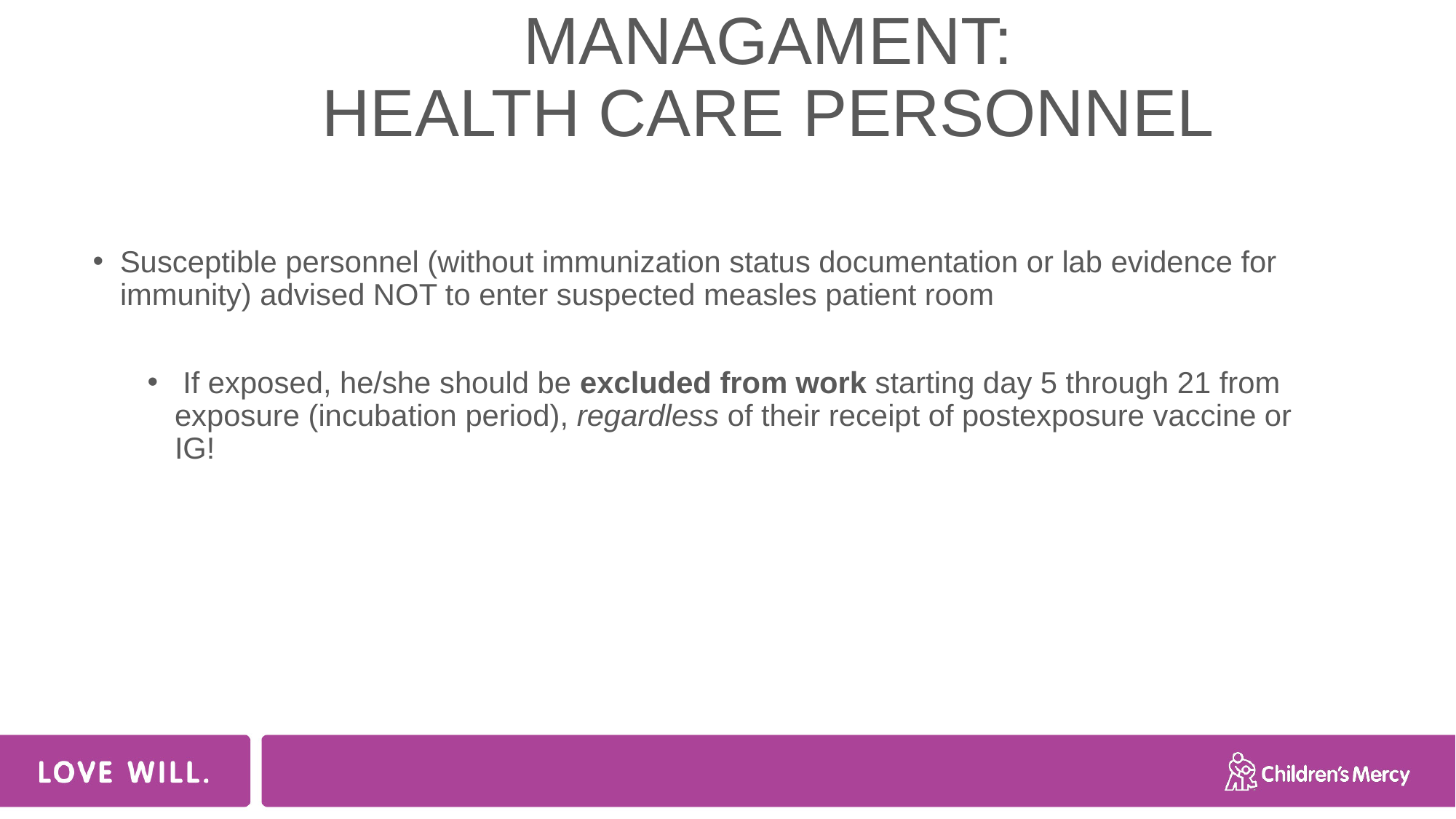

# MANAGAMENT: HEALTH CARE PERSONNEL

Susceptible personnel (without immunization status documentation or lab evidence for immunity) advised NOT to enter suspected measles patient room

 If exposed, he/she should be excluded from work starting day 5 through 21 from exposure (incubation period), regardless of their receipt of postexposure vaccine or IG!